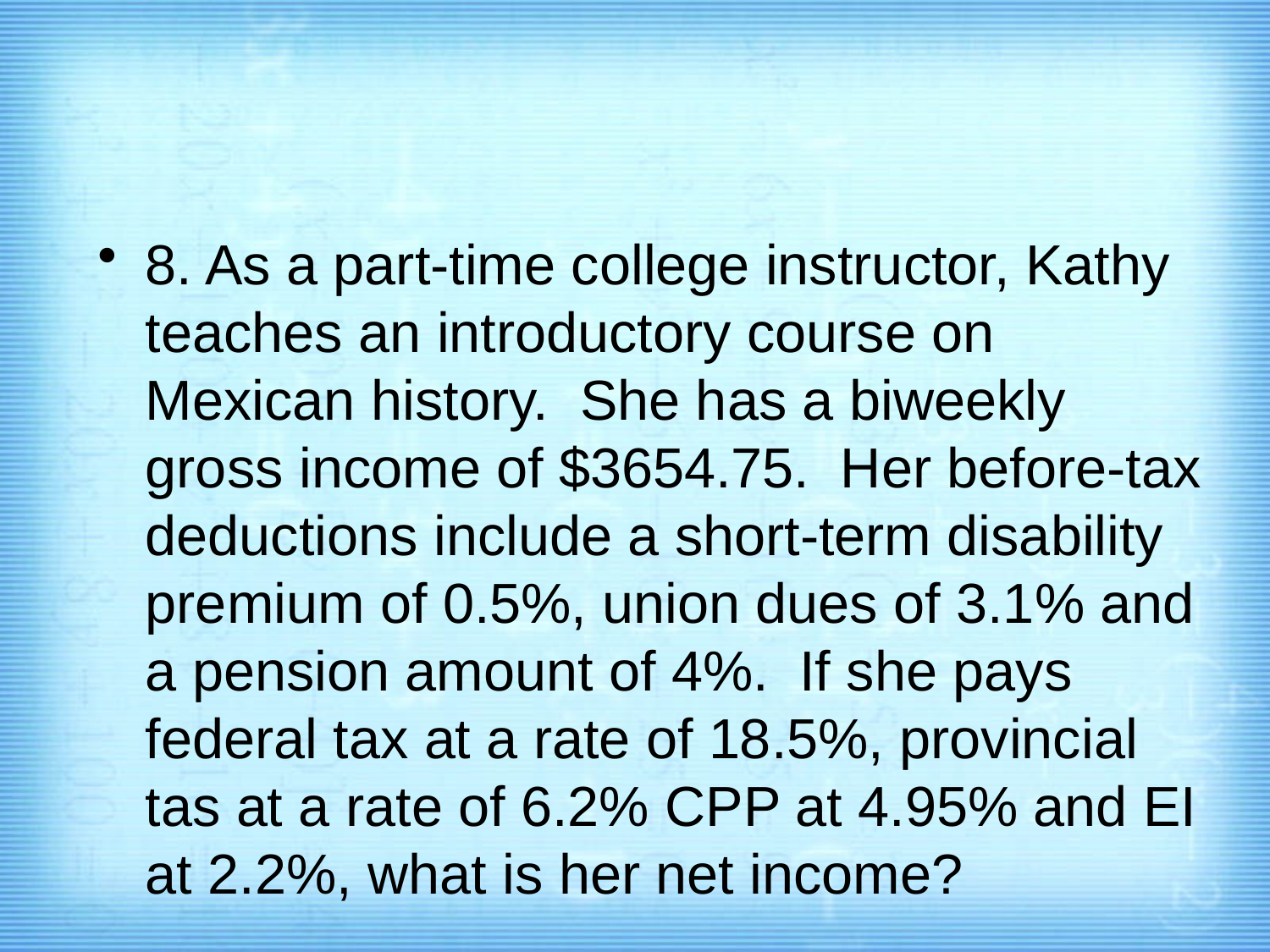

#
8. As a part-time college instructor, Kathy teaches an introductory course on Mexican history.  She has a biweekly gross income of $3654.75.  Her before-tax deductions include a short-term disability premium of 0.5%, union dues of 3.1% and a pension amount of 4%.  If she pays federal tax at a rate of 18.5%, provincial tas at a rate of 6.2% CPP at 4.95% and EI at 2.2%, what is her net income?